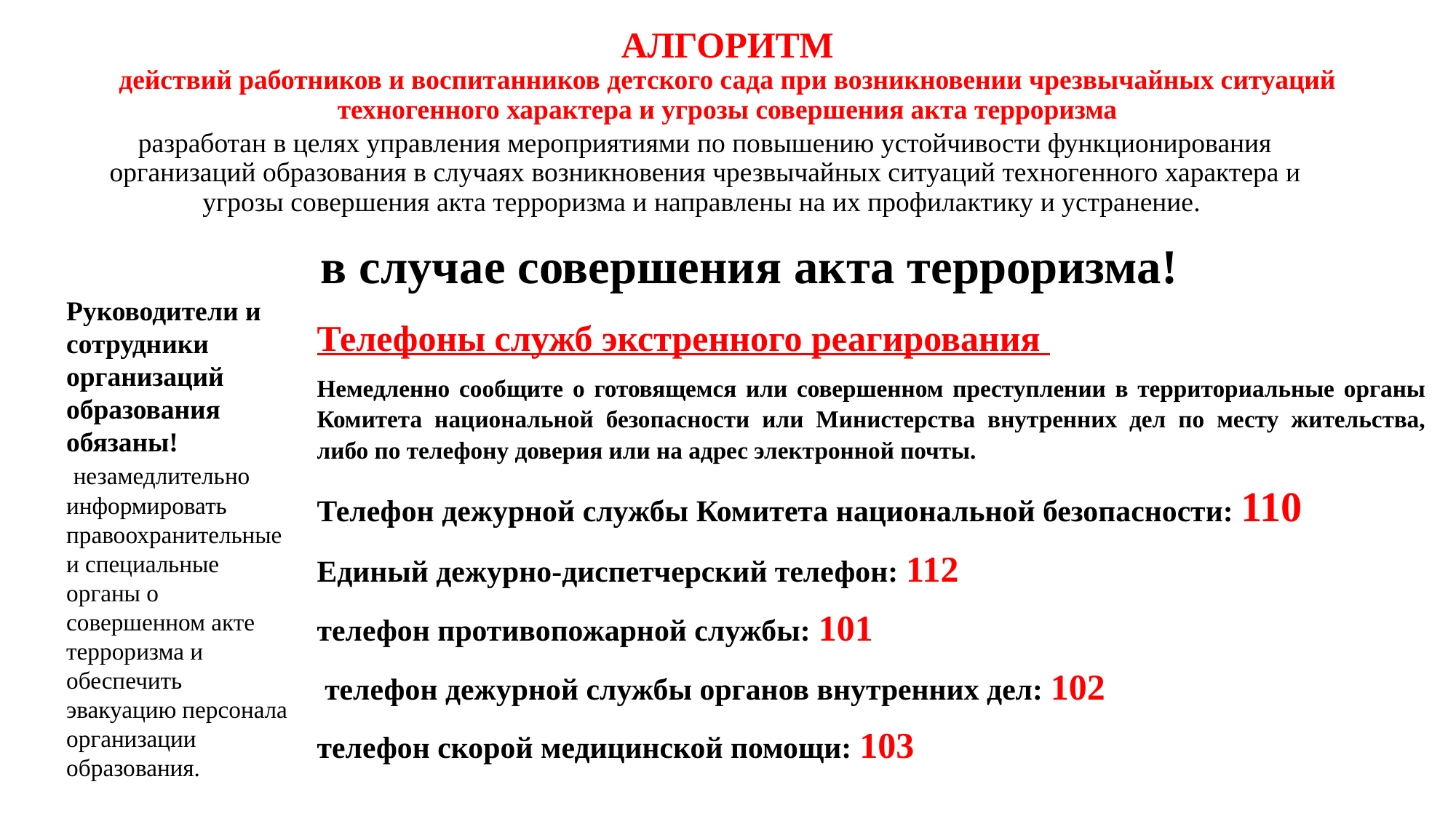

# АЛГОРИТМ действий работников и воспитанников детского сада при возникновении чрезвычайных ситуаций техногенного характера и угрозы совершения акта терроризма
разработан в целях управления мероприятиями по повышению устойчивости функционирования организаций образования в случаях возникновения чрезвычайных ситуаций техногенного характера и угрозы совершения акта терроризма и направлены на их профилактику и устранение.
в случае совершения акта терроризма!
Руководители и сотрудники организаций образования обязаны!
 незамедлительно информировать правоохранительные и специальные органы о совершенном акте терроризма и обеспечить эвакуацию персонала организации образования.
Телефоны служб экстренного реагирования
Немедленно сообщите о готовящемся или совершенном преступлении в территориальные органы Комитета национальной безопасности или Министерства внутренних дел по месту жительства, либо по телефону доверия или на адрес электронной почты.
Телефон дежурной службы Комитета национальной безопасности: 110
Единый дежурно-диспетчерский телефон: 112
телефон противопожарной службы: 101
 телефон дежурной службы органов внутренних дел: 102
телефон скорой медицинской помощи: 103